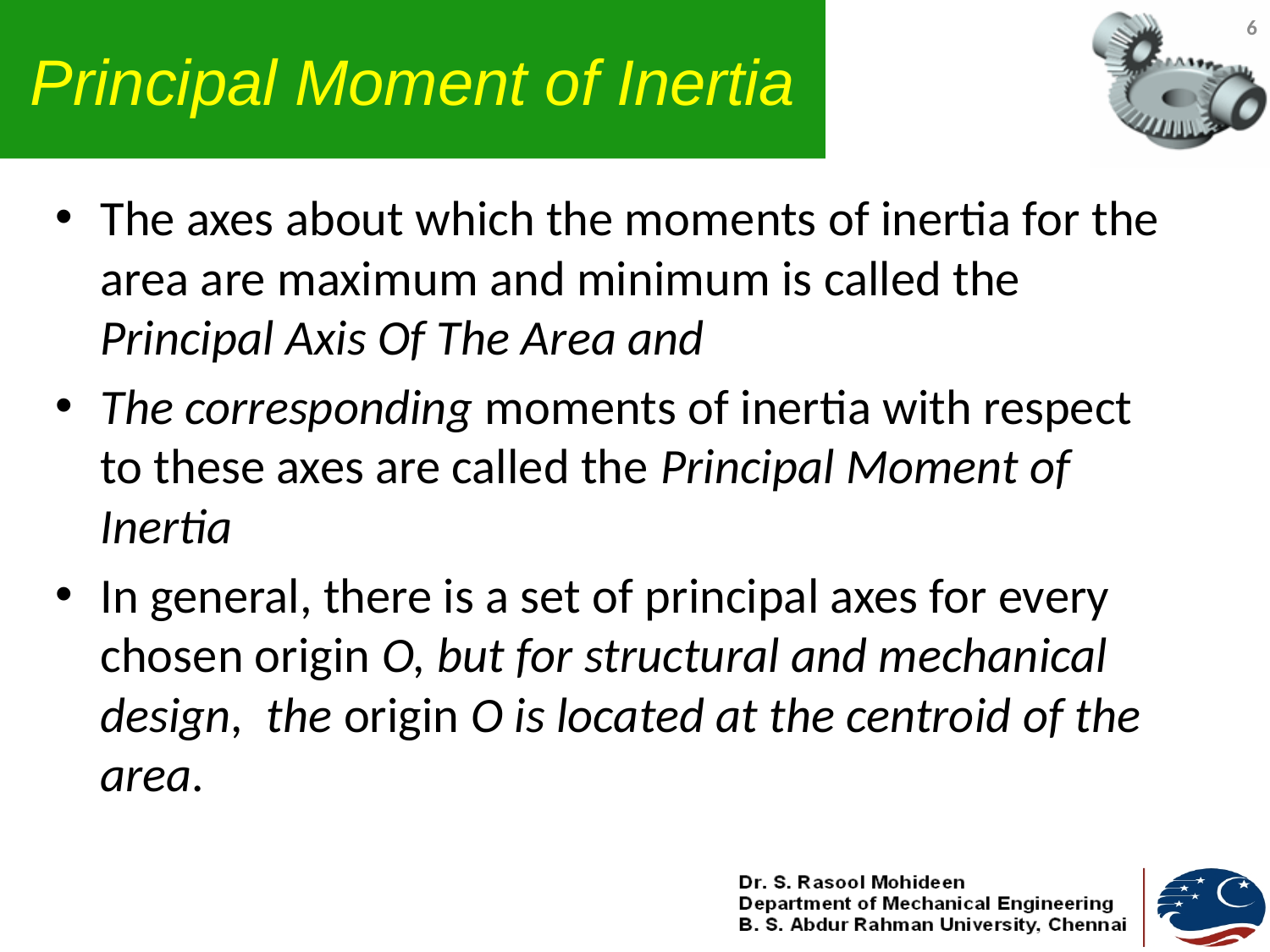

# Principal Moment of Inertia
6
The axes about which the moments of inertia for the area are maximum and minimum is called the Principal Axis Of The Area and
The corresponding moments of inertia with respect to these axes are called the Principal Moment of Inertia
In general, there is a set of principal axes for every chosen origin O, but for structural and mechanical design,  the origin O is located at the centroid of the area.